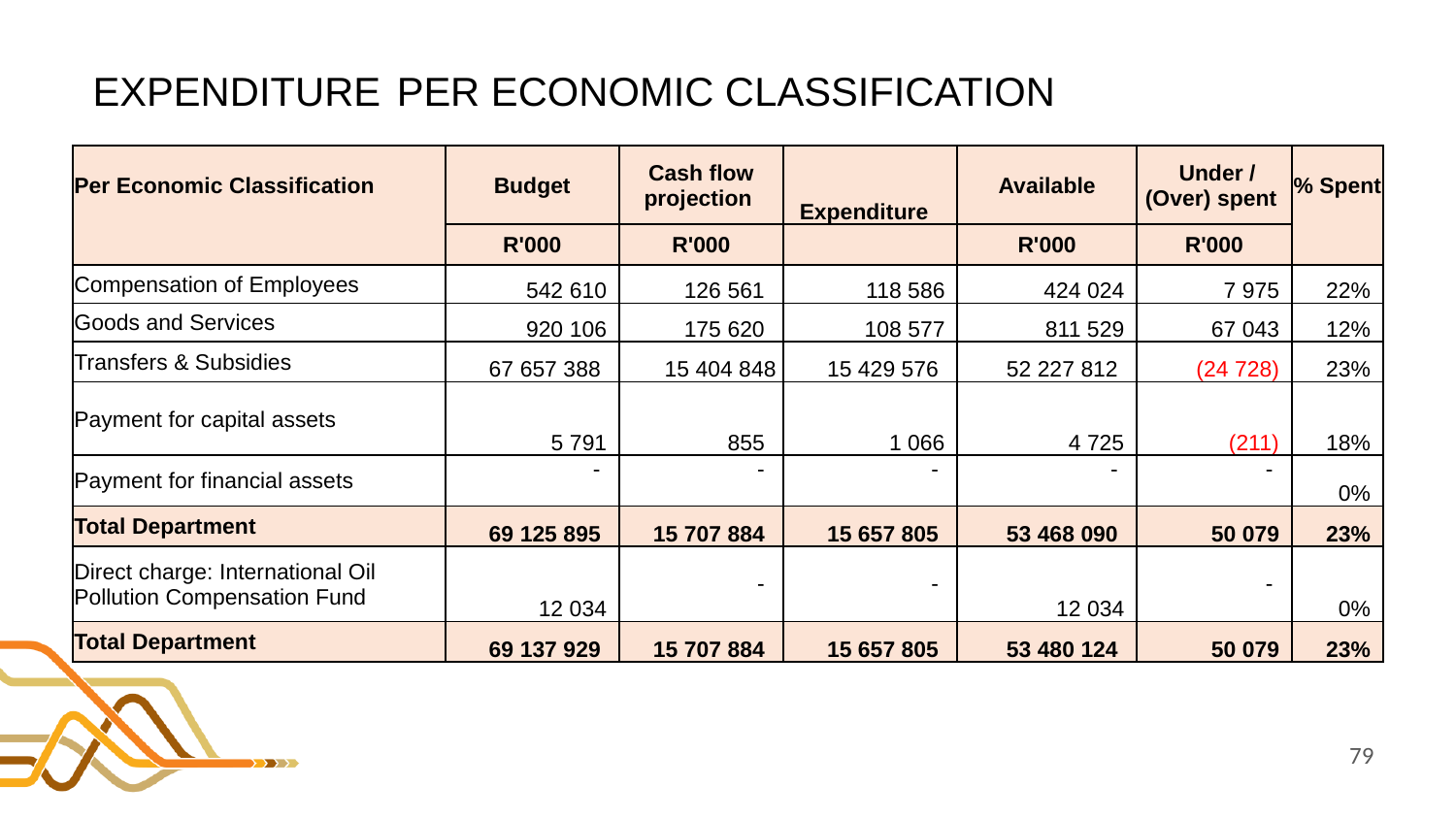

# EXPENDITURE PER ECONOMIC CLASSIFICATION

| Per Economic Classification | Budget | Cash flow projection | Expenditure | Available | Under / (Over) spent | % Spent |
| --- | --- | --- | --- | --- | --- | --- |
|  | R'000 | R'000 |  | R'000 | R'000 |  |
| Compensation of Employees | 542 610 | 126 561 | 118 586 | 424 024 | 7 975 | 22% |
| Goods and Services | 920 106 | 175 620 | 108 577 | 811 529 | 67 043 | 12% |
| Transfers & Subsidies | 67 657 388 | 15 404 848 | 15 429 576 | 52 227 812 | (24 728) | 23% |
| Payment for capital assets | 5 791 | 855 | 1 066 | 4 725 | (211) | 18% |
| Payment for financial assets | - | - | - | - | - | 0% |
| Total Department | 69 125 895 | 15 707 884 | 15 657 805 | 53 468 090 | 50 079 | 23% |
| Direct charge: International Oil Pollution Compensation Fund | 12 034 | - | - | 12 034 | - | 0% |
| Total Department | 69 137 929 | 15 707 884 | 15 657 805 | 53 480 124 | 50 079 | 23% |
79